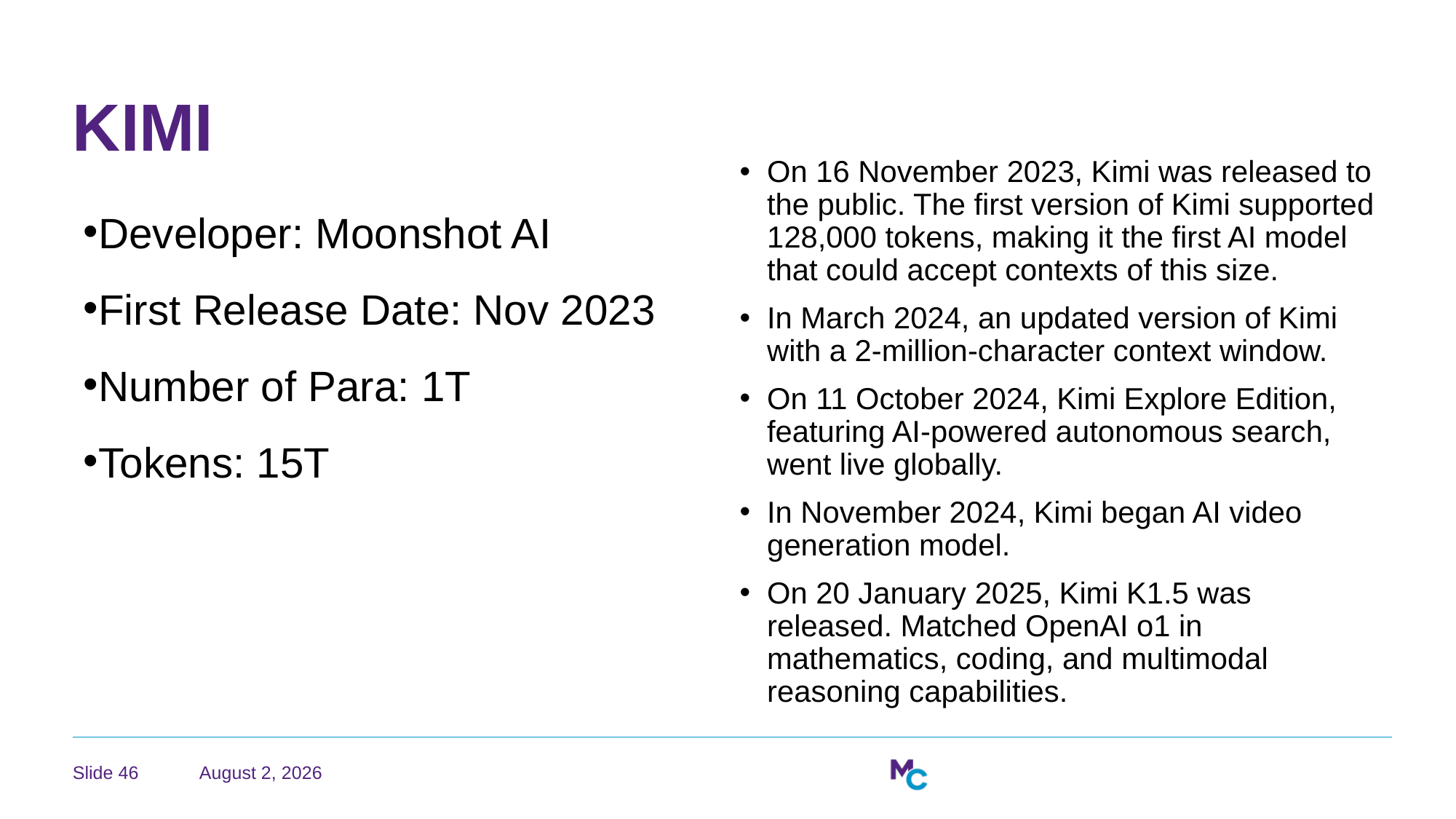

# KIMI
On 16 November 2023, Kimi was released to the public. The first version of Kimi supported 128,000 tokens, making it the first AI model that could accept contexts of this size.
In March 2024, an updated version of Kimi with a 2-million-character context window.
On 11 October 2024, Kimi Explore Edition, featuring AI-powered autonomous search, went live globally.
In November 2024, Kimi began AI video generation model.
On 20 January 2025, Kimi K1.5 was released. Matched OpenAI o1 in mathematics, coding, and multimodal reasoning capabilities.
Developer: Moonshot AI
First Release Date: Nov 2023
Number of Para: 1T
Tokens: 15T

August 2, 2026